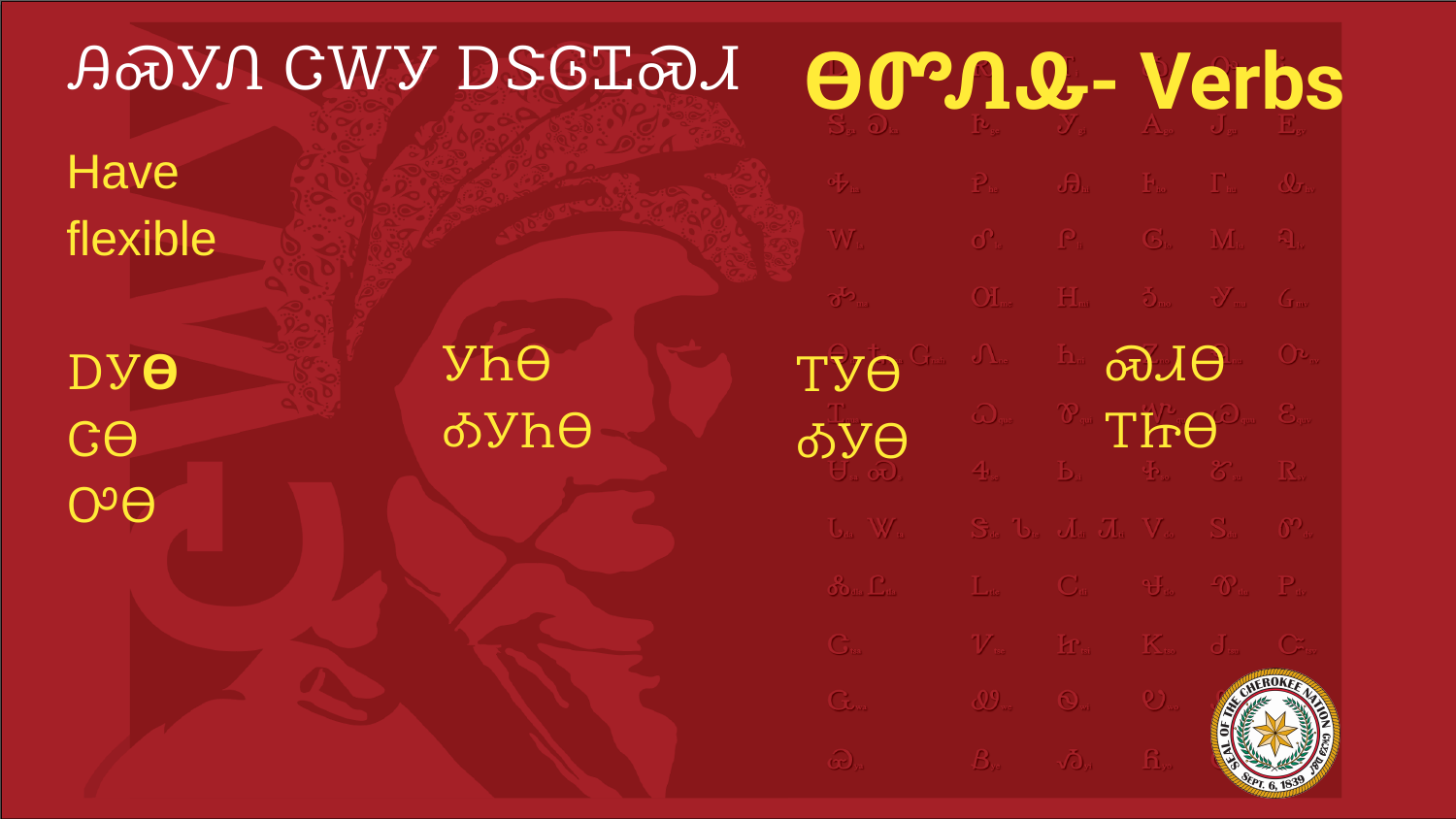

# ᎯᏍᎩᏁ ᏣᎳᎩ ᎠᏕᎶᏆᏍᏗ
ᎾᏛᏁᎲ- Verbs
Have flexible

ᎠᎩᎾ
ᏣᎾ
ᎤᎾ

ᎩᏂᎾ
ᎣᎩᏂᎾ

ᏍᏗᎾ
ᎢᏥᎾ

ᎢᎩᎾ
ᎣᎩᎾ